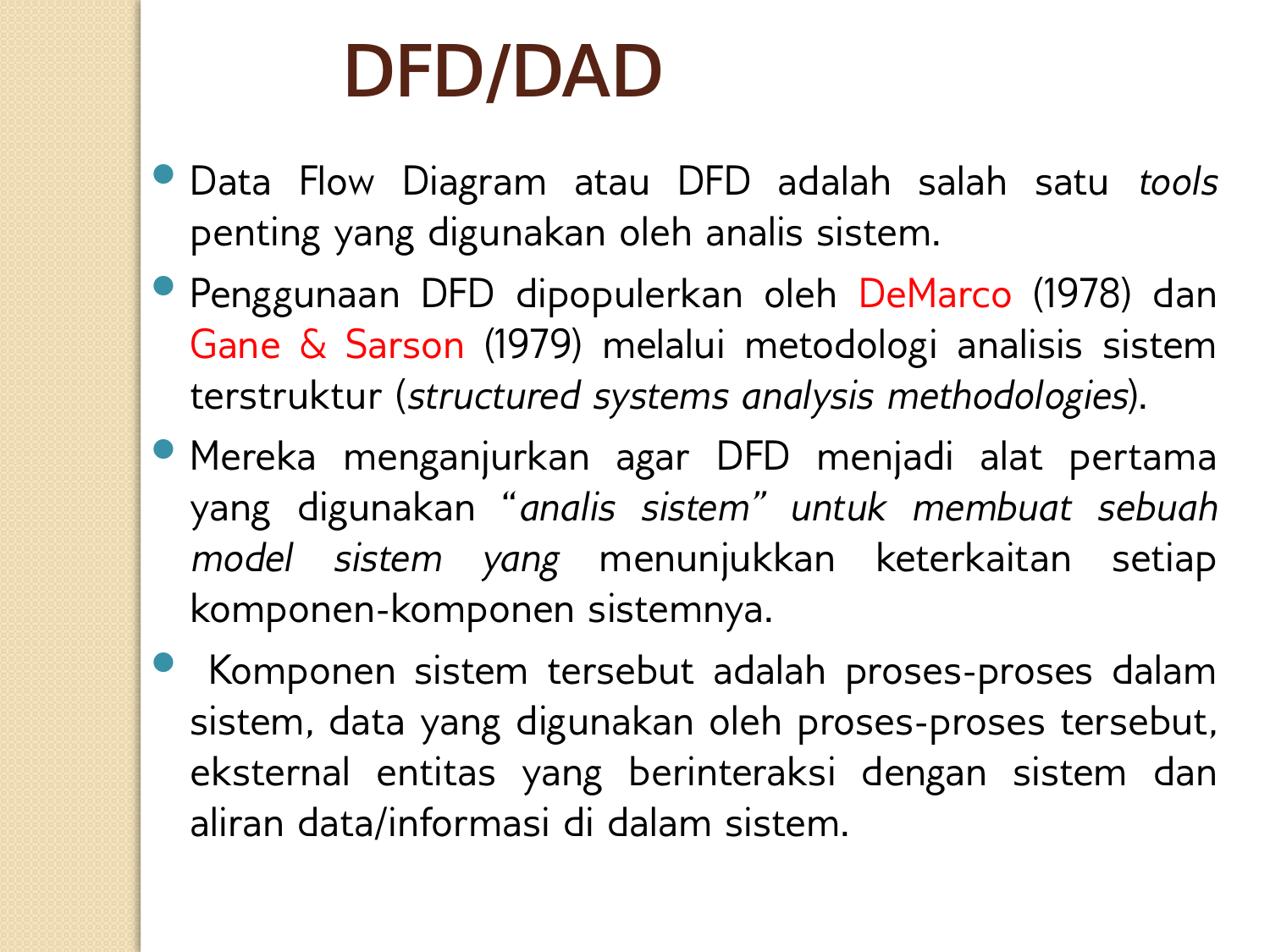

DFD/DAD
Data Flow Diagram atau DFD adalah salah satu tools penting yang digunakan oleh analis sistem.
Penggunaan DFD dipopulerkan oleh DeMarco (1978) dan Gane & Sarson (1979) melalui metodologi analisis sistem terstruktur (structured systems analysis methodologies).
Mereka menganjurkan agar DFD menjadi alat pertama yang digunakan “analis sistem” untuk membuat sebuah model sistem yang menunjukkan keterkaitan setiap komponen-komponen sistemnya.
 Komponen sistem tersebut adalah proses-proses dalam sistem, data yang digunakan oleh proses-proses tersebut, eksternal entitas yang berinteraksi dengan sistem dan aliran data/informasi di dalam sistem.